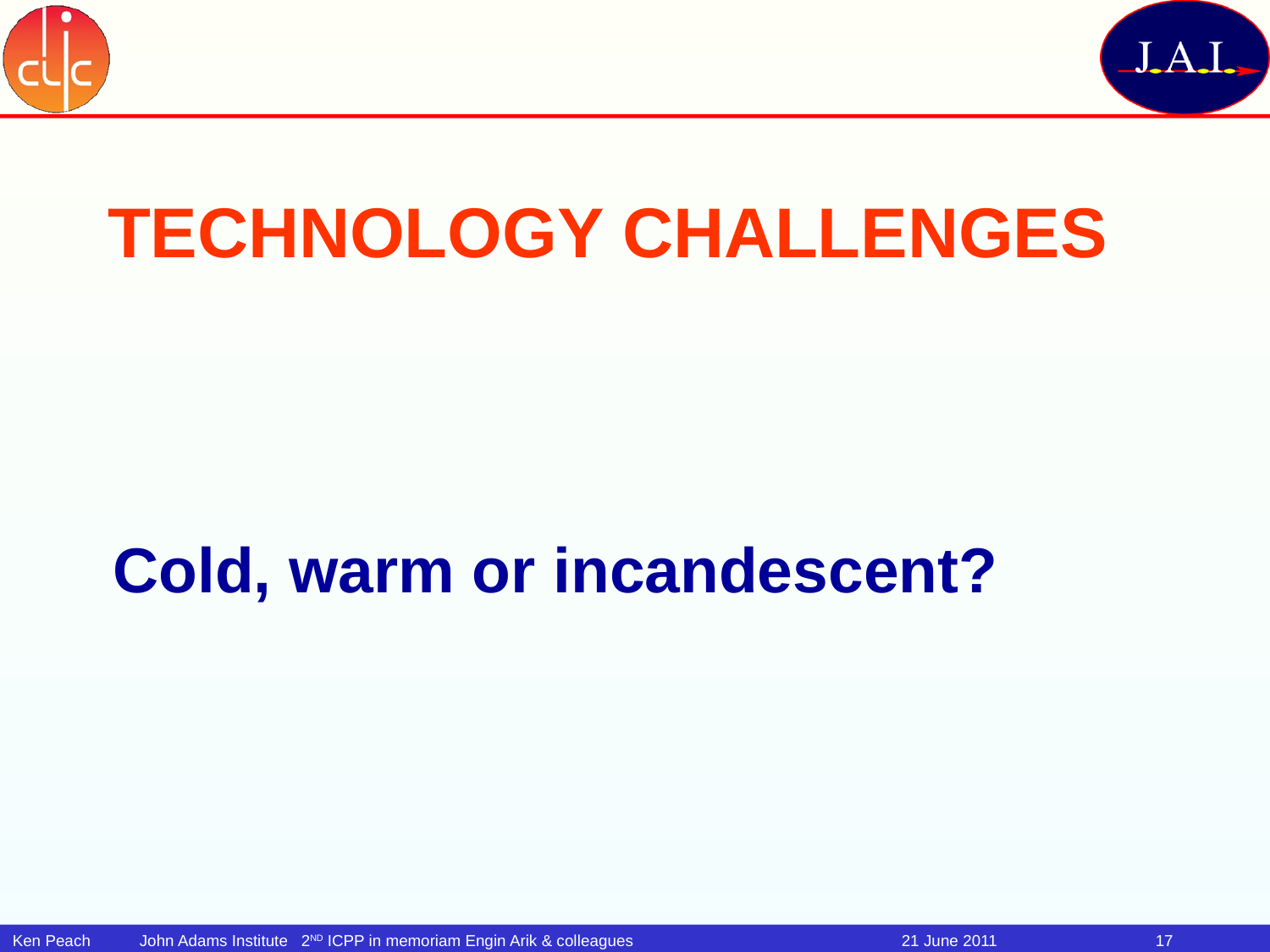

# Technology Challenges
Cold, warm or incandescent?